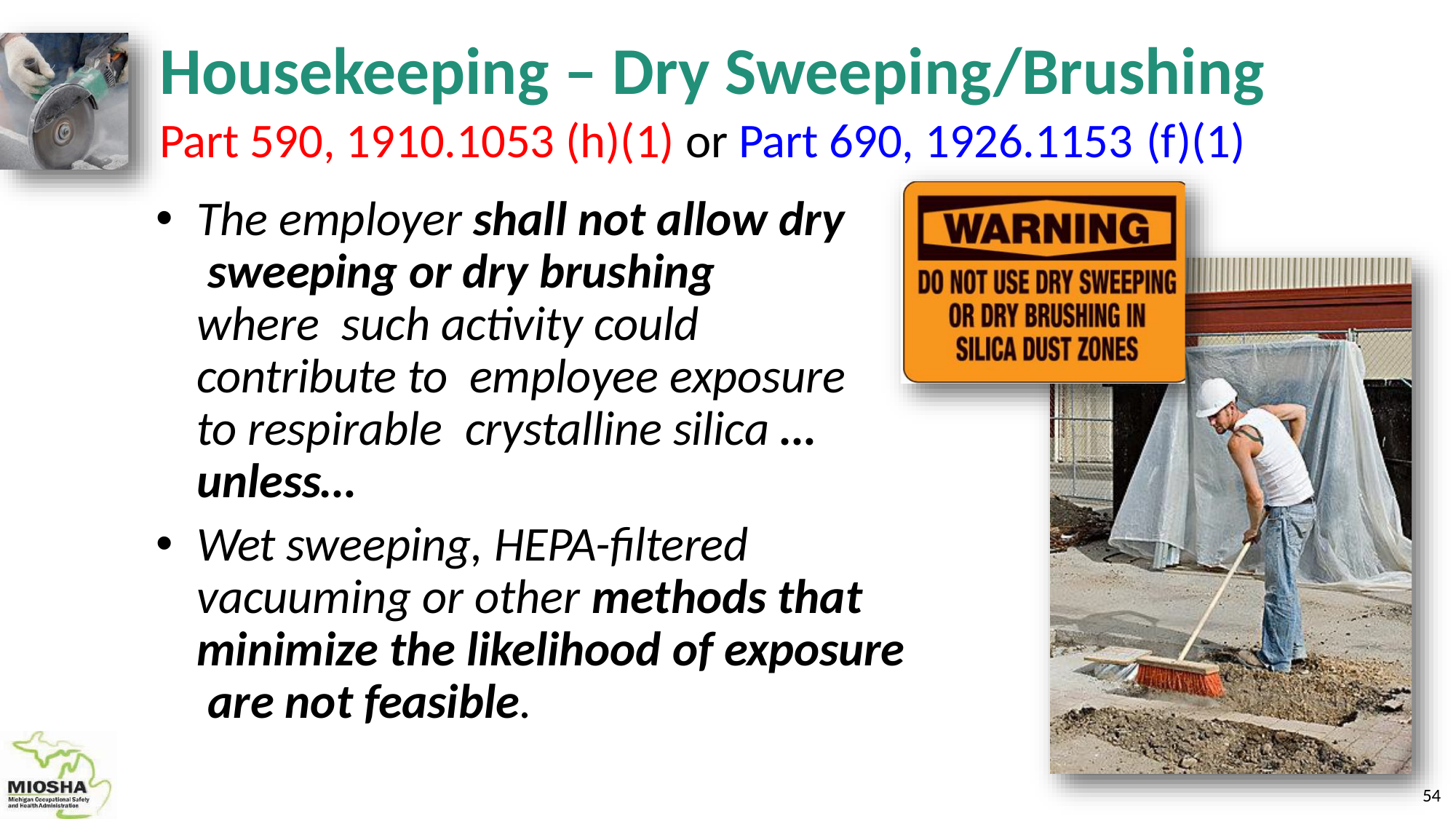

# Housekeeping – Dry Sweeping/Brushing

Part 590, 1910.1053 (h)(1) or Part 690, 1926.1153 (f)(1)
The employer shall not allow dry  sweeping or dry brushing where  such activity could contribute to  employee exposure to respirable  crystalline silica …unless…
Wet sweeping, HEPA-filtered  vacuuming or other methods that  minimize the likelihood of exposure  are not feasible.

54